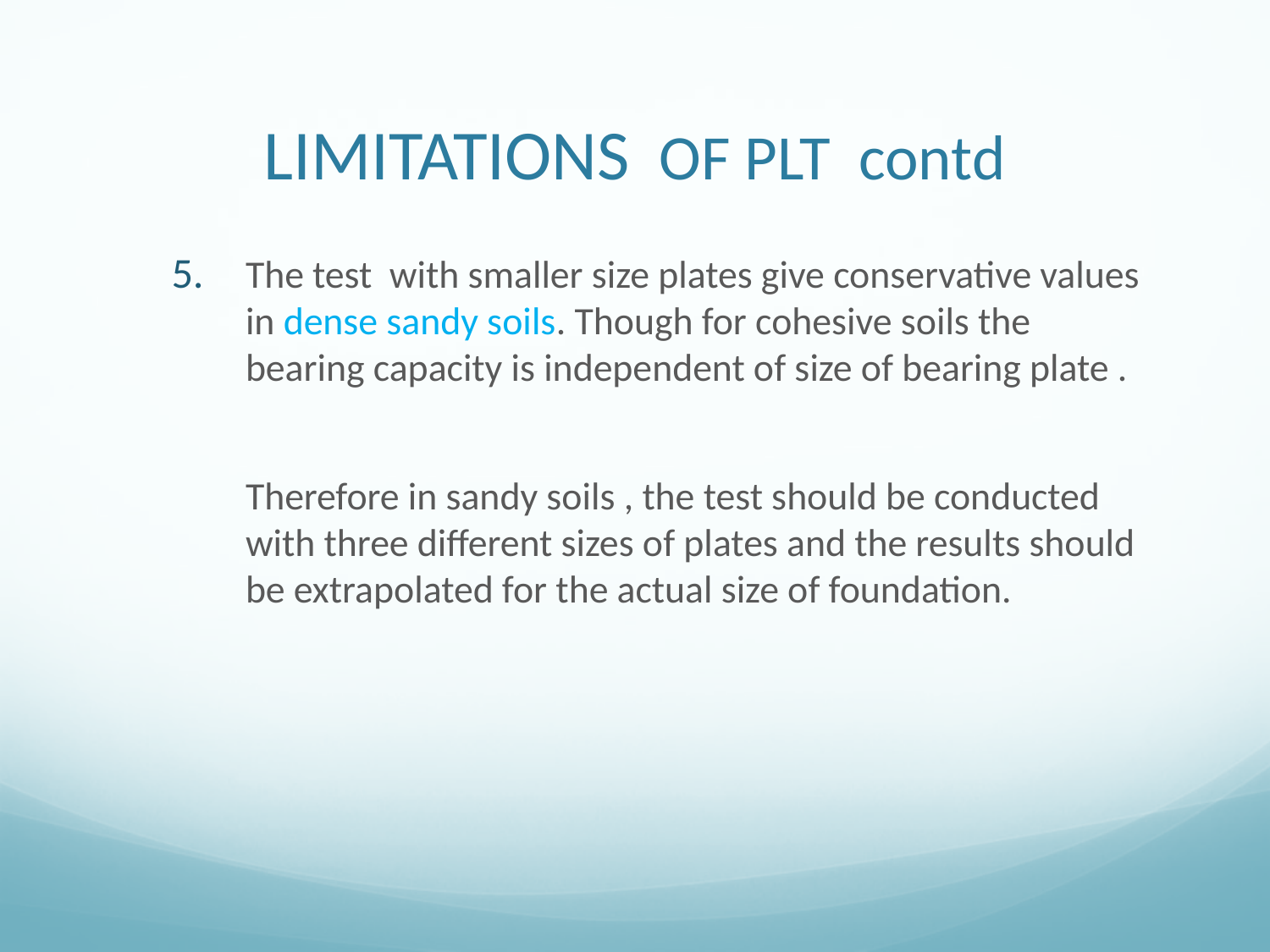

# LIMITATIONS  OF PLT  contd
The test  with smaller size plates give conservative values in dense sandy soils. Though for cohesive soils the  bearing capacity is independent of size of bearing plate .

 	Therefore in sandy soils , the test should be conducted with three different sizes of plates and the results should be extrapolated for the actual size of foundation.